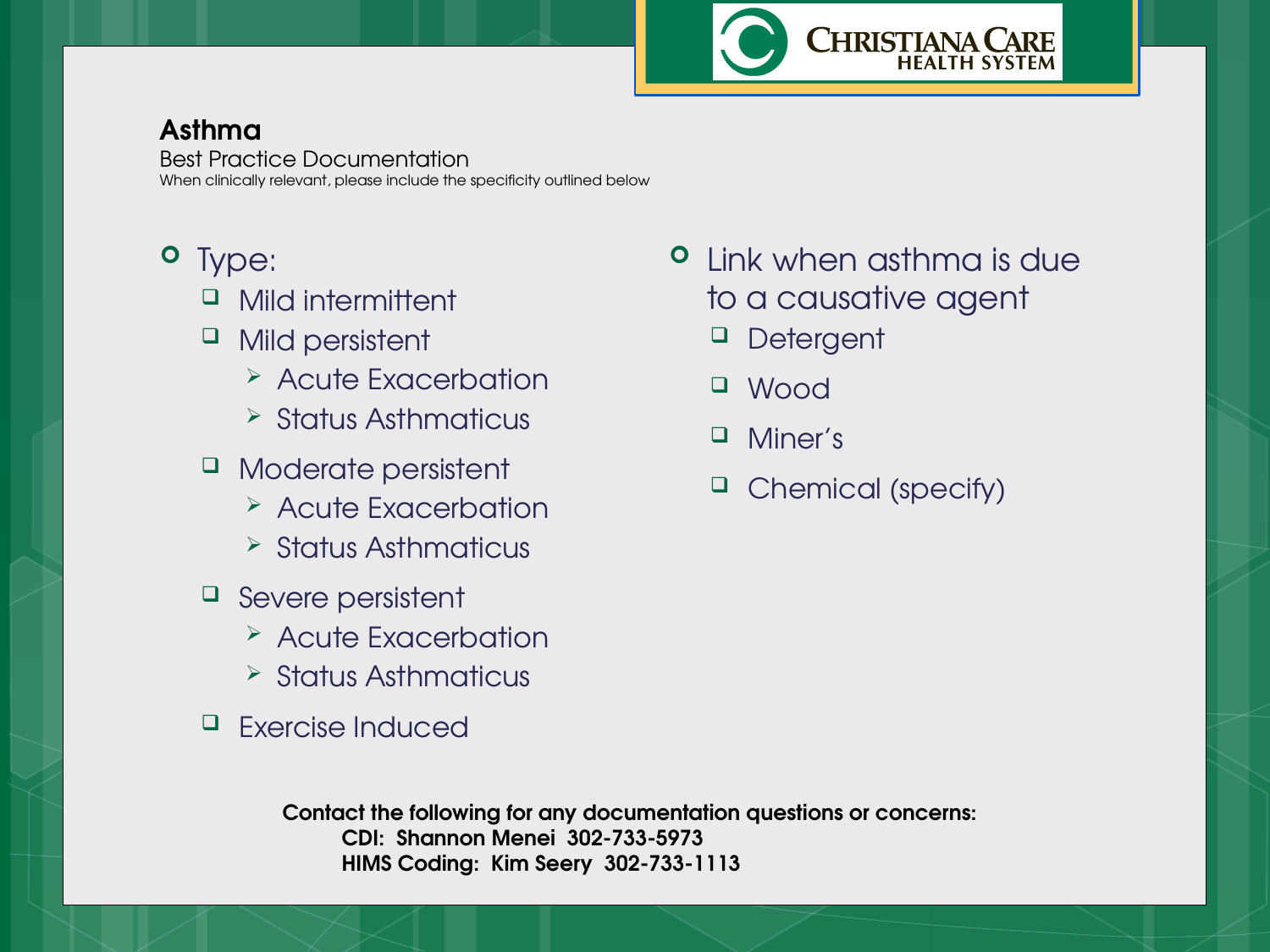

# Asthma Best Practice Documentation When clinically relevant, please include the specificity outlined below
Type:
Mild intermittent
Mild persistent
Acute Exacerbation
Status Asthmaticus
Moderate persistent
Acute Exacerbation
Status Asthmaticus
Severe persistent
Acute Exacerbation
Status Asthmaticus
Exercise Induced

Link when asthma is due to a causative agent
Detergent
Wood
Miner’s
Chemical (specify)

Contact the following for any documentation questions or concerns:
          CDI:  Shannon Menei  302-733-5973
          HIMS Coding:  Kim Seery  302-733-1113